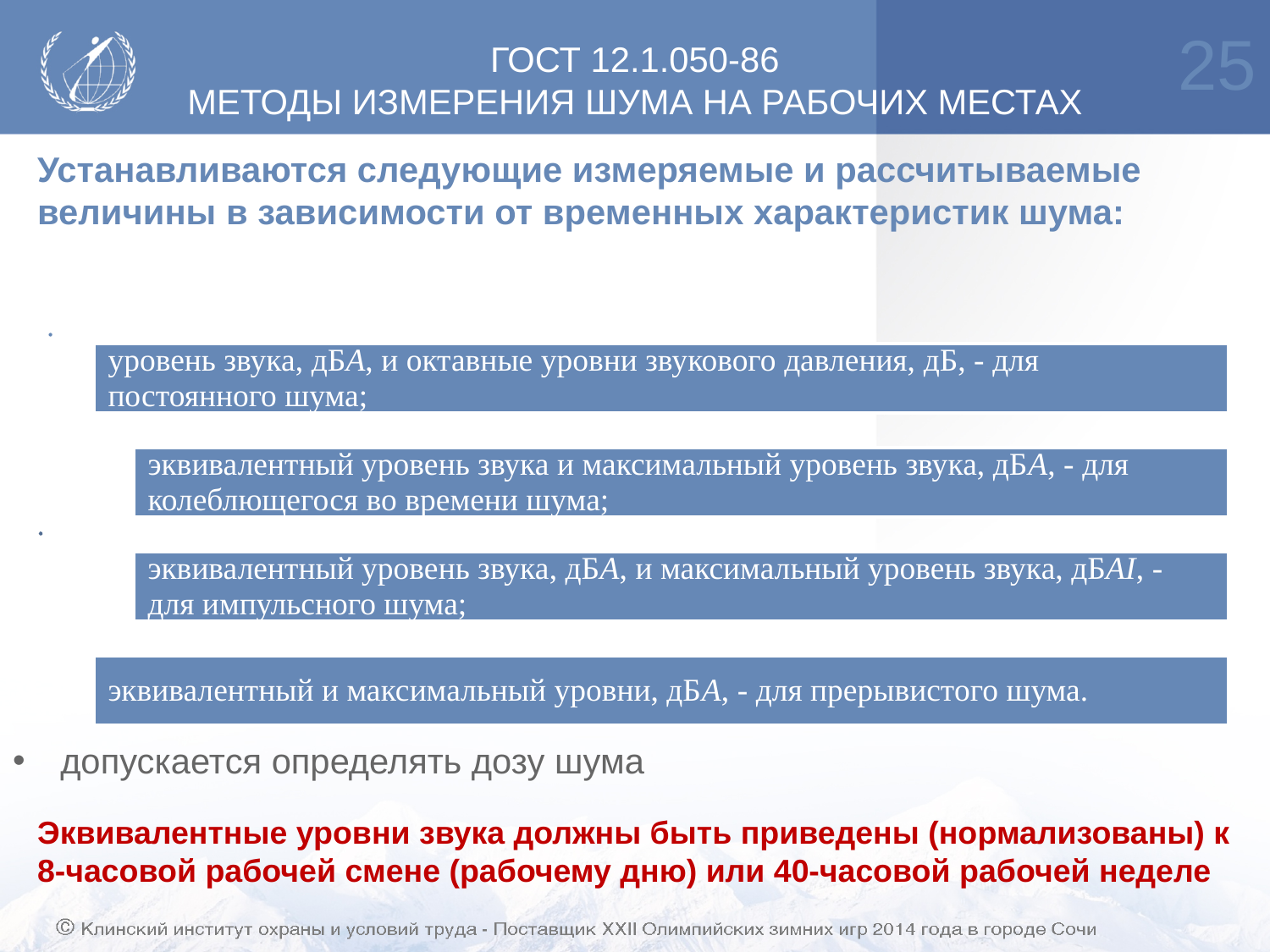

# ГОСТ 12.1.050-86 МЕТОДЫ ИЗМЕРЕНИЯ ШУМА НА РАБОЧИХ МЕСТАХ
25
Устанавливаются следующие измеряемые и рассчитываемые величины в зависимости от временных характеристик шума:

допускается определять дозу шума
уровень звука, дБА, и октавные уровни звукового давления, дБ, - для постоянного шума;
эквивалентный уровень звука и максимальный уровень звука, дБА, - для колеблющегося во времени шума;
эквивалентный уровень звука, дБА, и максимальный уровень звука, дБАI, - для импульсного шума;
эквивалентный и максимальный уровни, дБА, - для прерывистого шума.
Эквивалентные уровни звука должны быть приведены (нормализованы) к 8-часовой рабочей смене (рабочему дню) или 40-часовой рабочей неделе